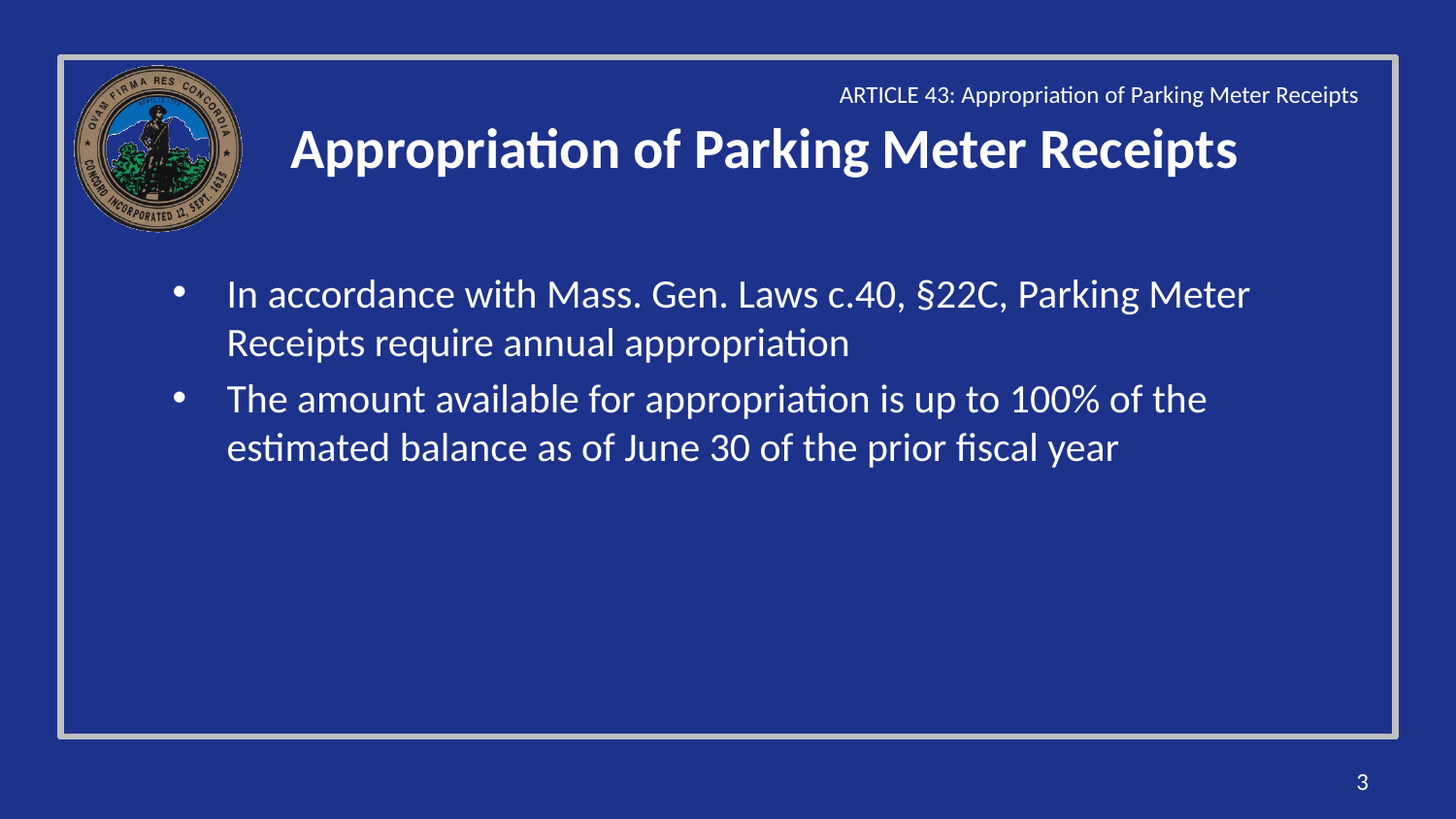

ARTICLE 43: Appropriation of Parking Meter Receipts
# Appropriation of Parking Meter Receipts
In accordance with Mass. Gen. Laws c.40, §22C, Parking Meter Receipts require annual appropriation
The amount available for appropriation is up to 100% of the estimated balance as of June 30 of the prior fiscal year

3